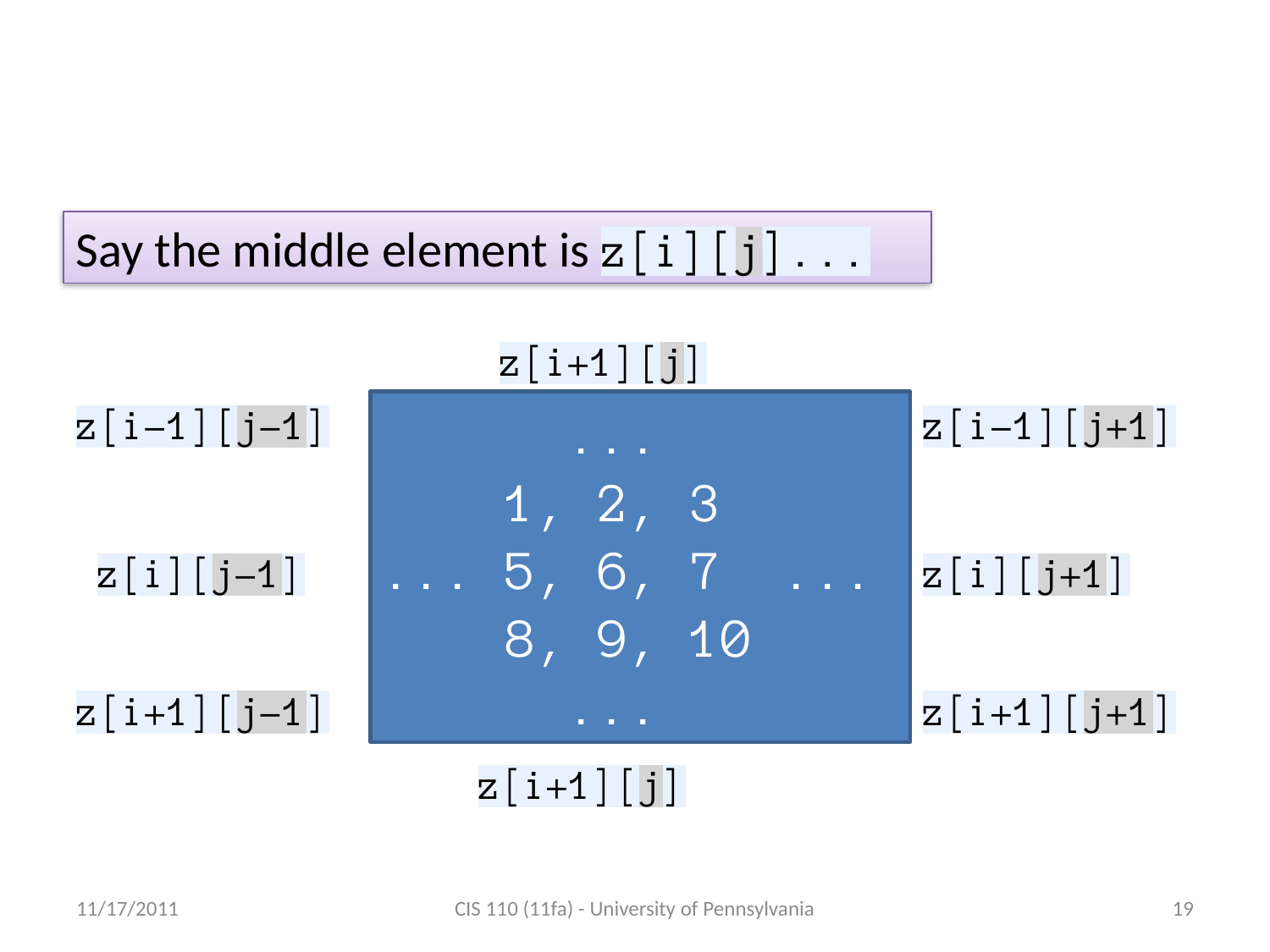

# Say hi to you neighbors
Say the middle element is z[i][j]...
z[i+1][j]
z[i-1][j-1]
      ...
    1, 2, 3
... 5, 6, 7  ...
    8, 9, 10
      ...
z[i-1][j+1]
z[i][j-1]
z[i][j+1]
z[i+1][j-1]
z[i+1][j+1]
z[i+1][j]
11/17/2011
CIS 110 (11fa) - University of Pennsylvania
19